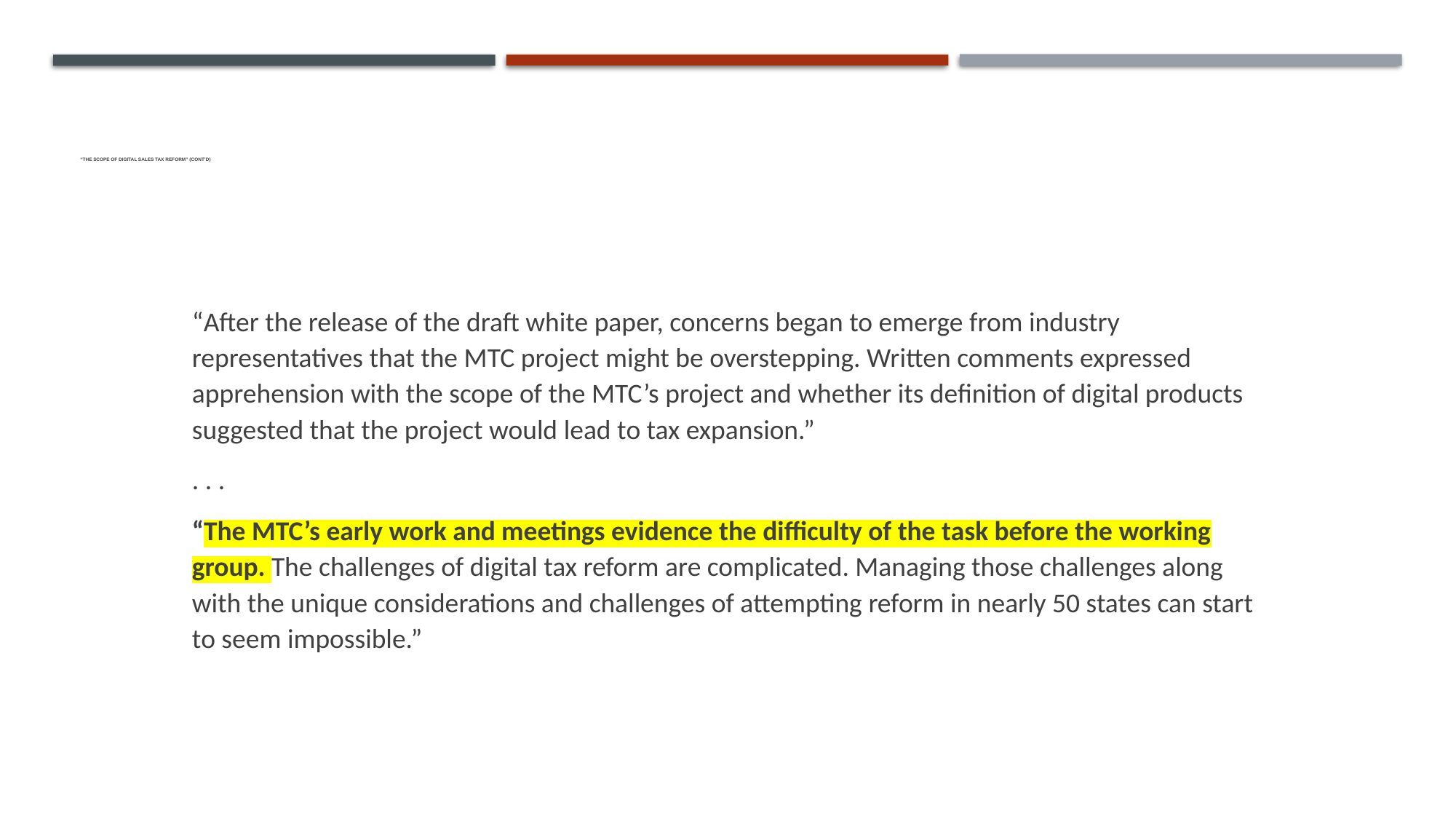

# “The Scope of Digital Sales Tax Reform” (cont’d)
“After the release of the draft white paper, concerns began to emerge from industry representatives that the MTC project might be overstepping. Written comments expressed apprehension with the scope of the MTC’s project and whether its definition of digital products suggested that the project would lead to tax expansion.”
. . .
“The MTC’s early work and meetings evidence the difficulty of the task before the working group. The challenges of digital tax reform are complicated. Managing those challenges along with the unique considerations and challenges of attempting reform in nearly 50 states can start to seem impossible.”